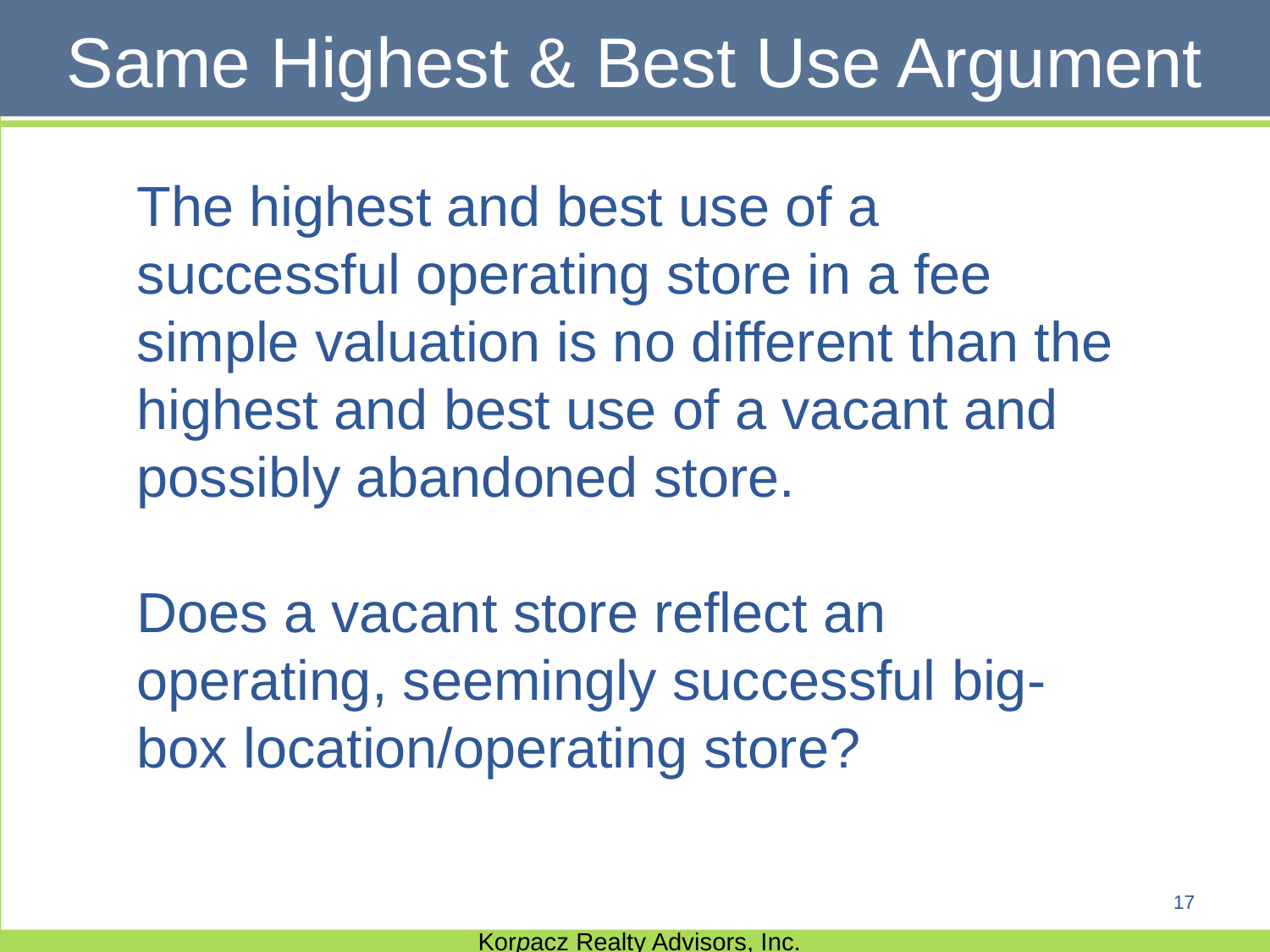

Same Highest & Best Use Argument
The highest and best use of a successful operating store in a fee simple valuation is no different than the highest and best use of a vacant and possibly abandoned store.

Does a vacant store reflect an operating, seemingly successful big-box location/operating store?
17
Korpacz Realty Advisors, Inc.